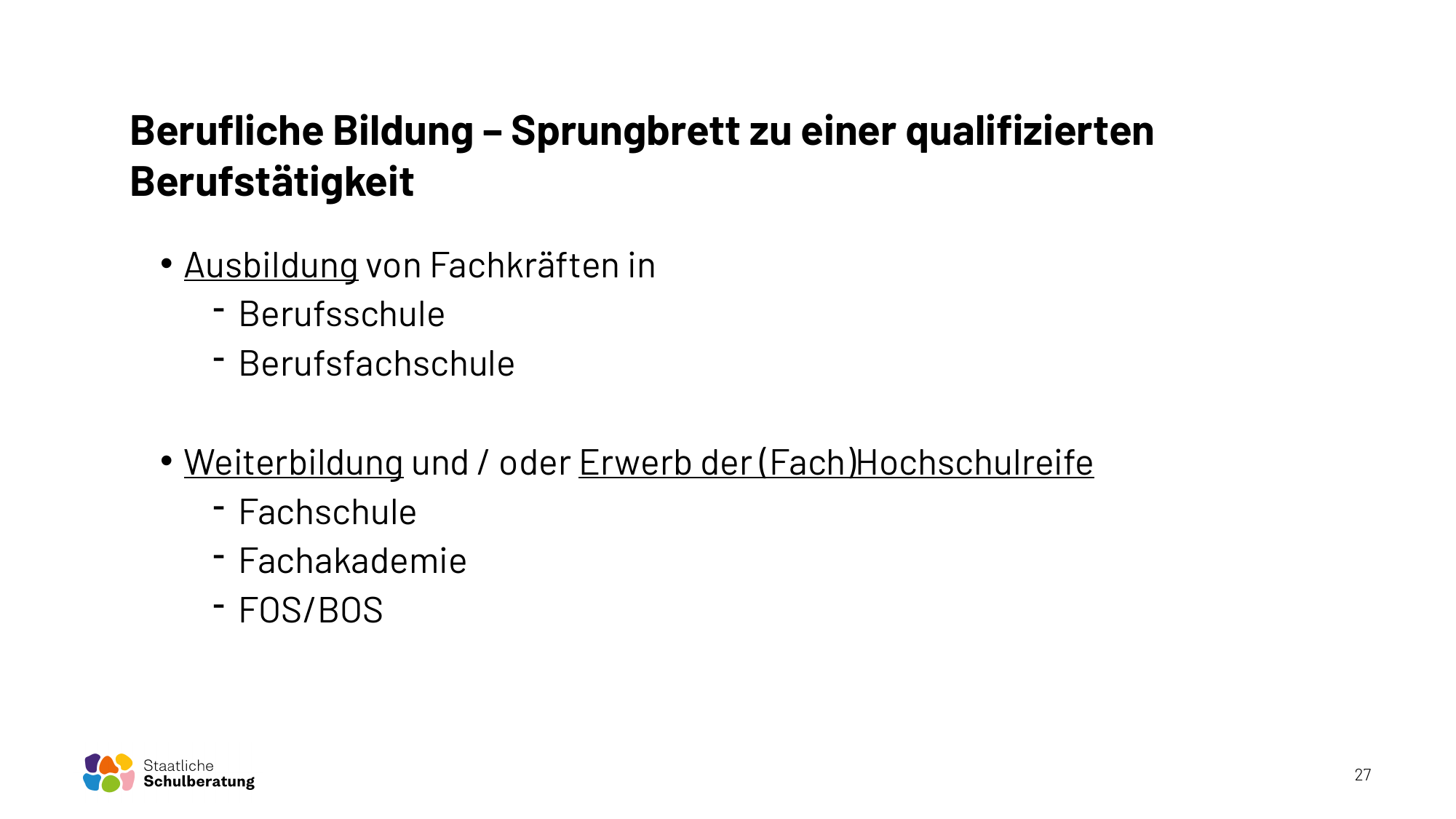

Berufliche Bildung – Sprungbrett zu einer qualifizierten Berufstätigkeit
Ausbildung von Fachkräften in
Berufsschule
Berufsfachschule

Weiterbildung und / oder Erwerb der (Fach)Hochschulreife
Fachschule
Fachakademie
FOS/BOS